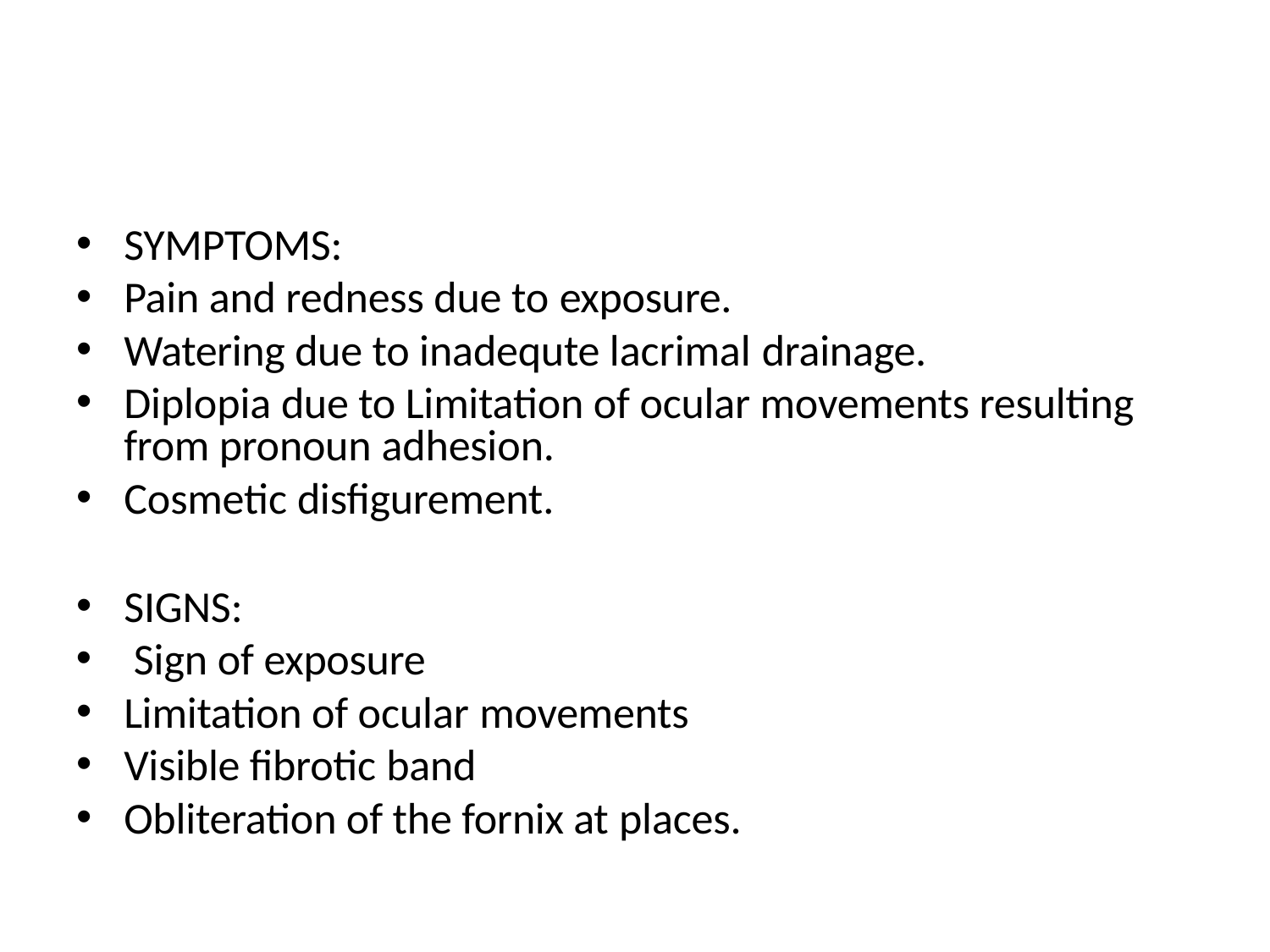

SYMPTOMS:
Pain and redness due to exposure.
Watering due to inadequte lacrimal drainage.
Diplopia due to Limitation of ocular movements resulting  from pronoun adhesion.
Cosmetic disfigurement.

SIGNS:
Sign of exposure
Limitation of ocular movements
Visible fibrotic band
Obliteration of the fornix at places.